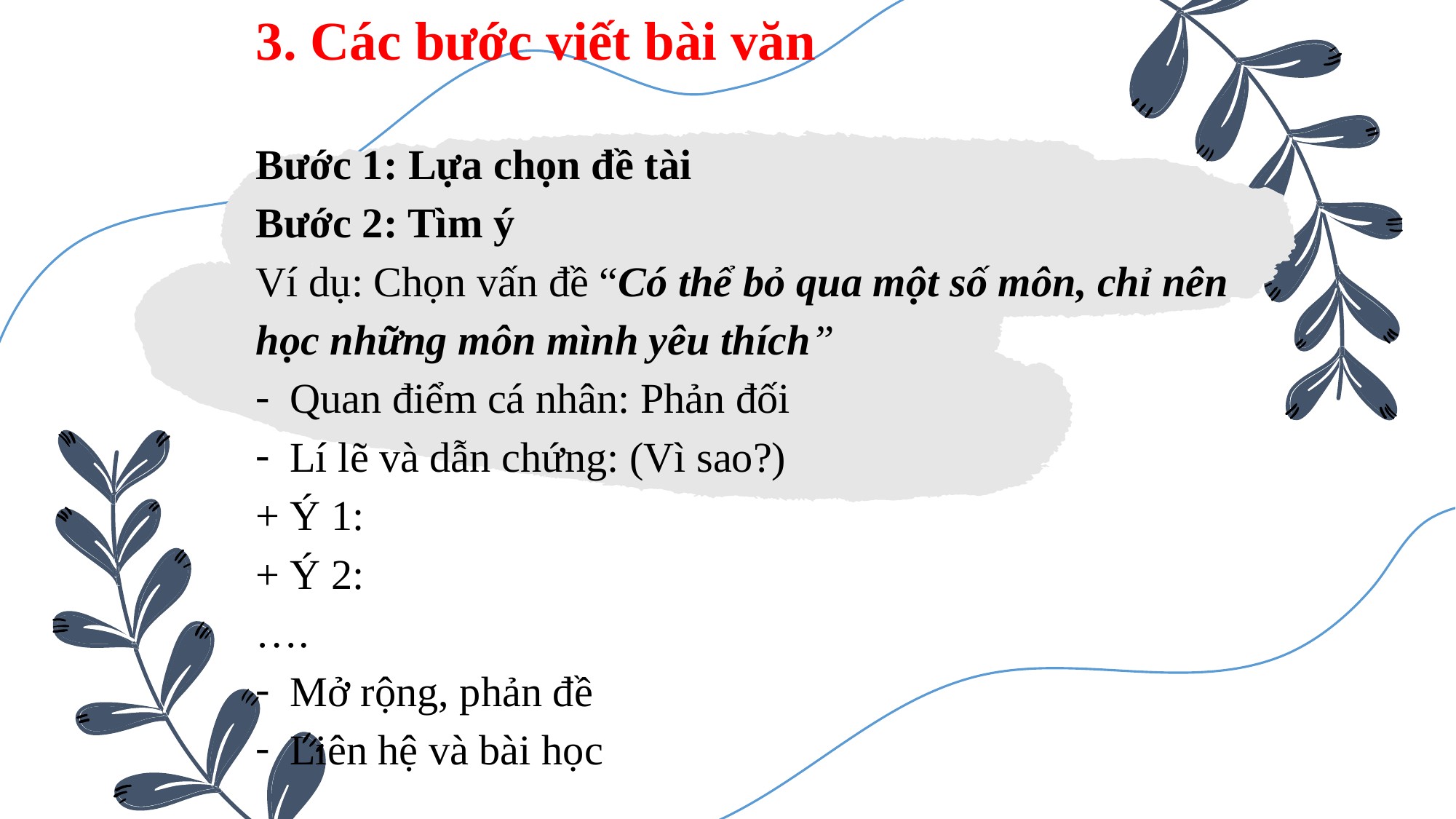

3. Các bước viết bài văn

Bước 1: Lựa chọn đề tài
Bước 2: Tìm ý
Ví dụ: Chọn vấn đề “Có thể bỏ qua một số môn, chỉ nên học những môn mình yêu thích”
Quan điểm cá nhân: Phản đối
Lí lẽ và dẫn chứng: (Vì sao?)
+ Ý 1:
+ Ý 2:
….
Mở rộng, phản đề
Liên hệ và bài học